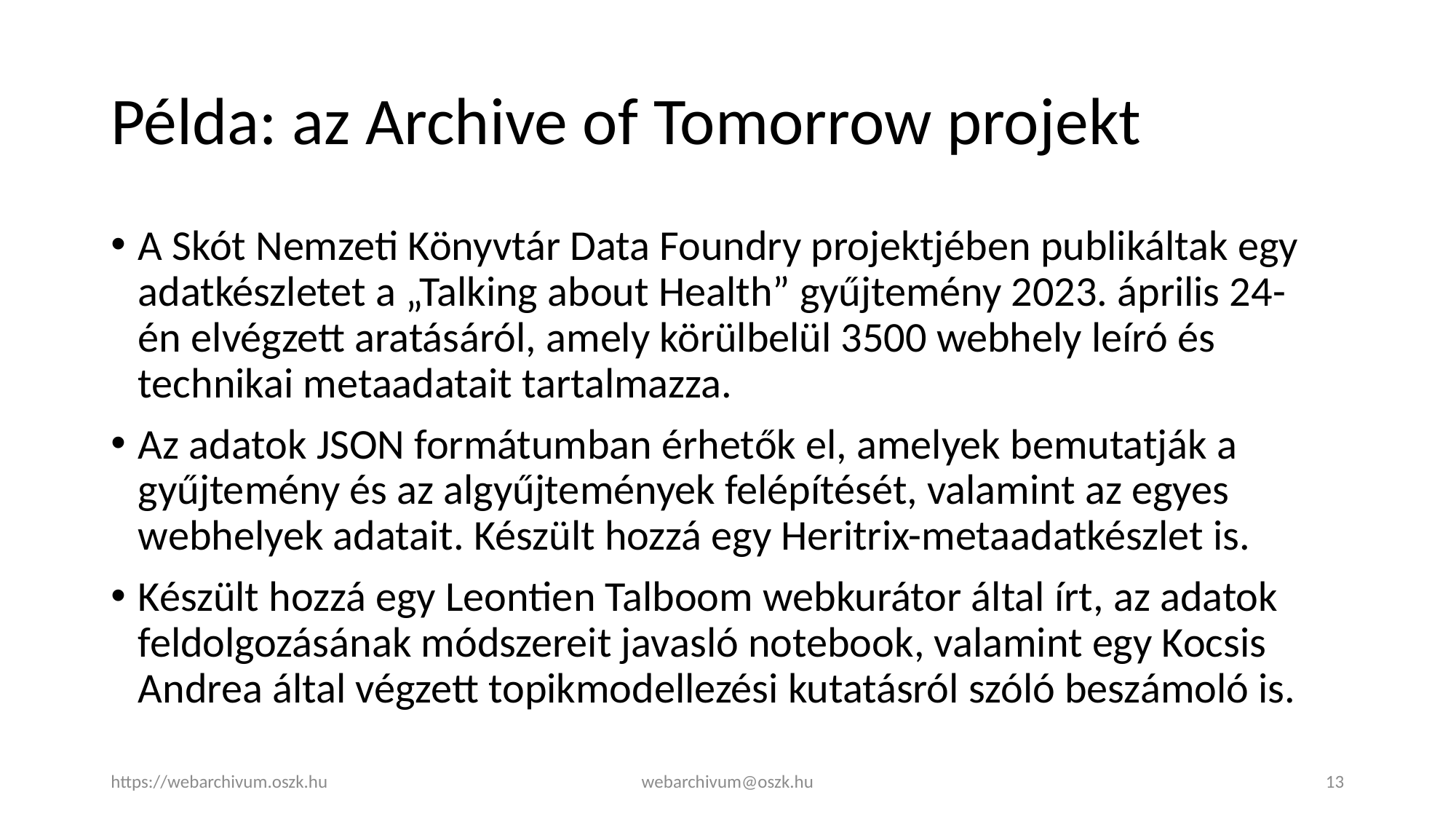

# Példa: az Archive of Tomorrow projekt
A Skót Nemzeti Könyvtár Data Foundry projektjében publikáltak egy adatkészletet a „Talking about Health” gyűjtemény 2023. április 24-én elvégzett aratásáról, amely körülbelül 3500 webhely leíró és technikai metaadatait tartalmazza.
Az adatok JSON formátumban érhetők el, amelyek bemutatják a gyűjtemény és az algyűjtemények felépítését, valamint az egyes webhelyek adatait. Készült hozzá egy Heritrix-metaadatkészlet is.
Készült hozzá egy Leontien Talboom webkurátor által írt, az adatok feldolgozásának módszereit javasló notebook, valamint egy Kocsis Andrea által végzett topikmodellezési kutatásról szóló beszámoló is.
https://webarchivum.oszk.hu
webarchivum@oszk.hu
13